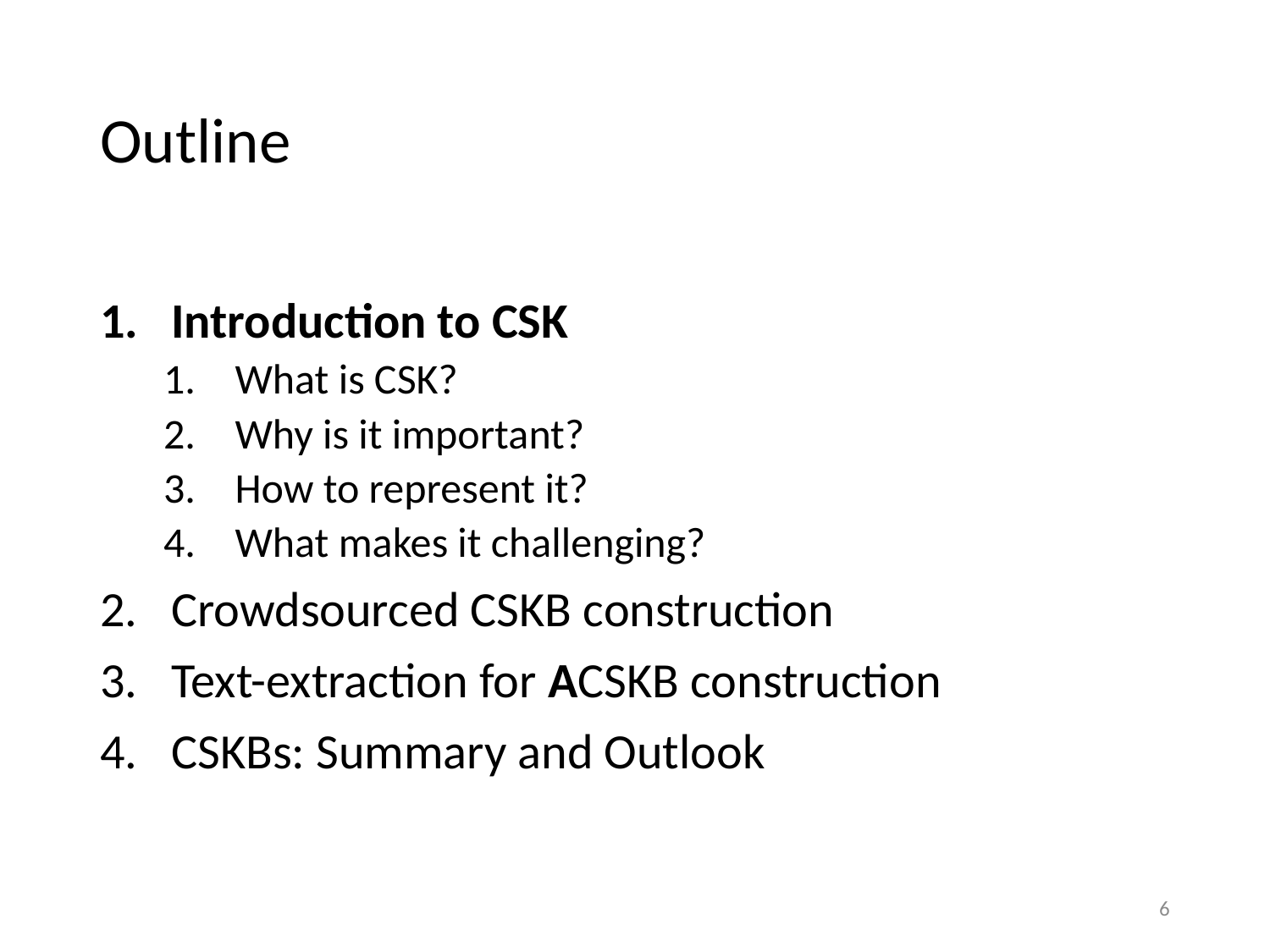

# Outline
Introduction to CSK
What is CSK?
Why is it important?
How to represent it?
What makes it challenging?
Crowdsourced CSKB construction
Text-extraction for ACSKB construction
CSKBs: Summary and Outlook
6